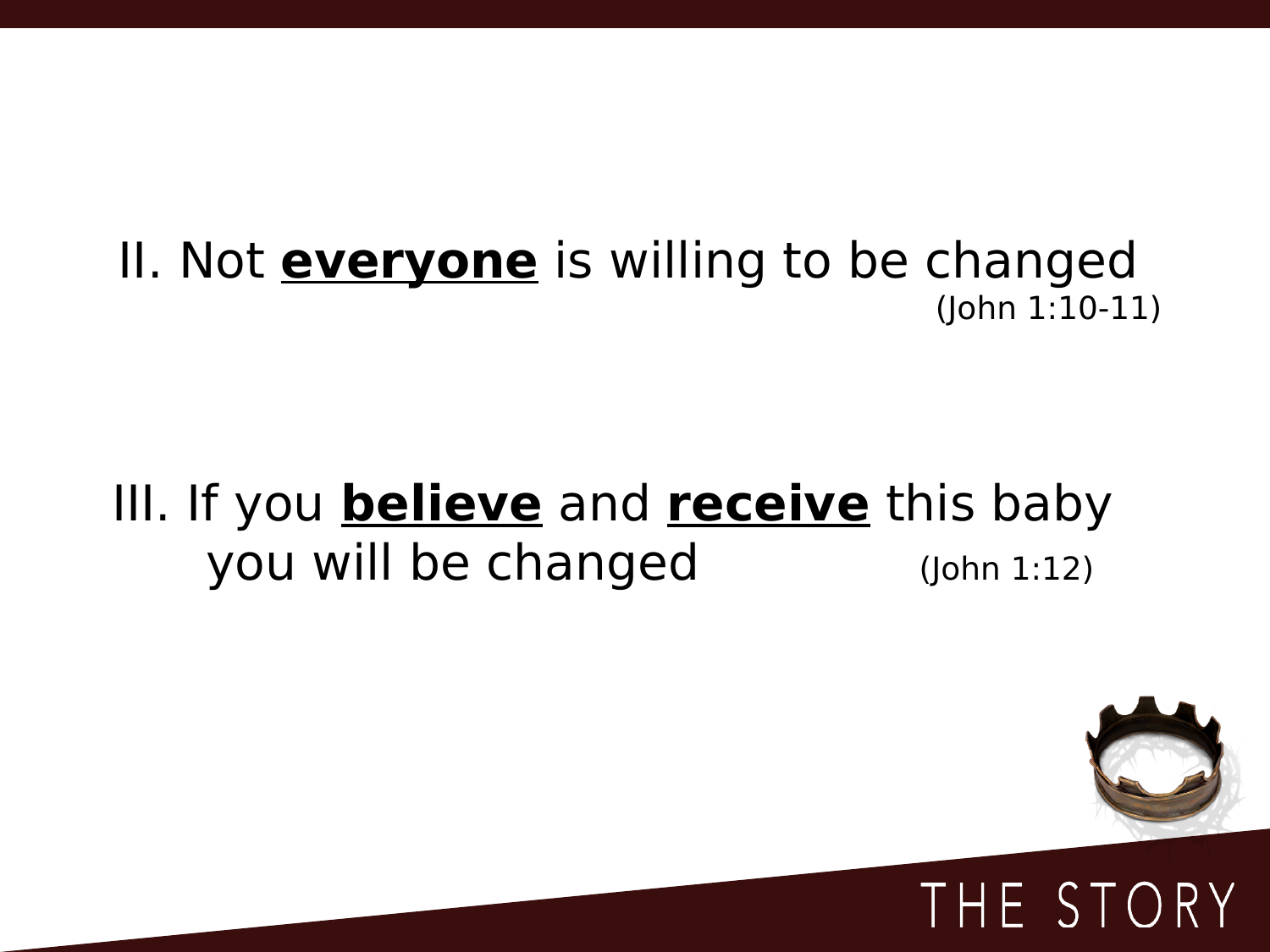

II. Not everyone is willing to be changed
				(John 1:10-11)
III. If you believe and receive this baby
      you will be changed              (John 1:12)